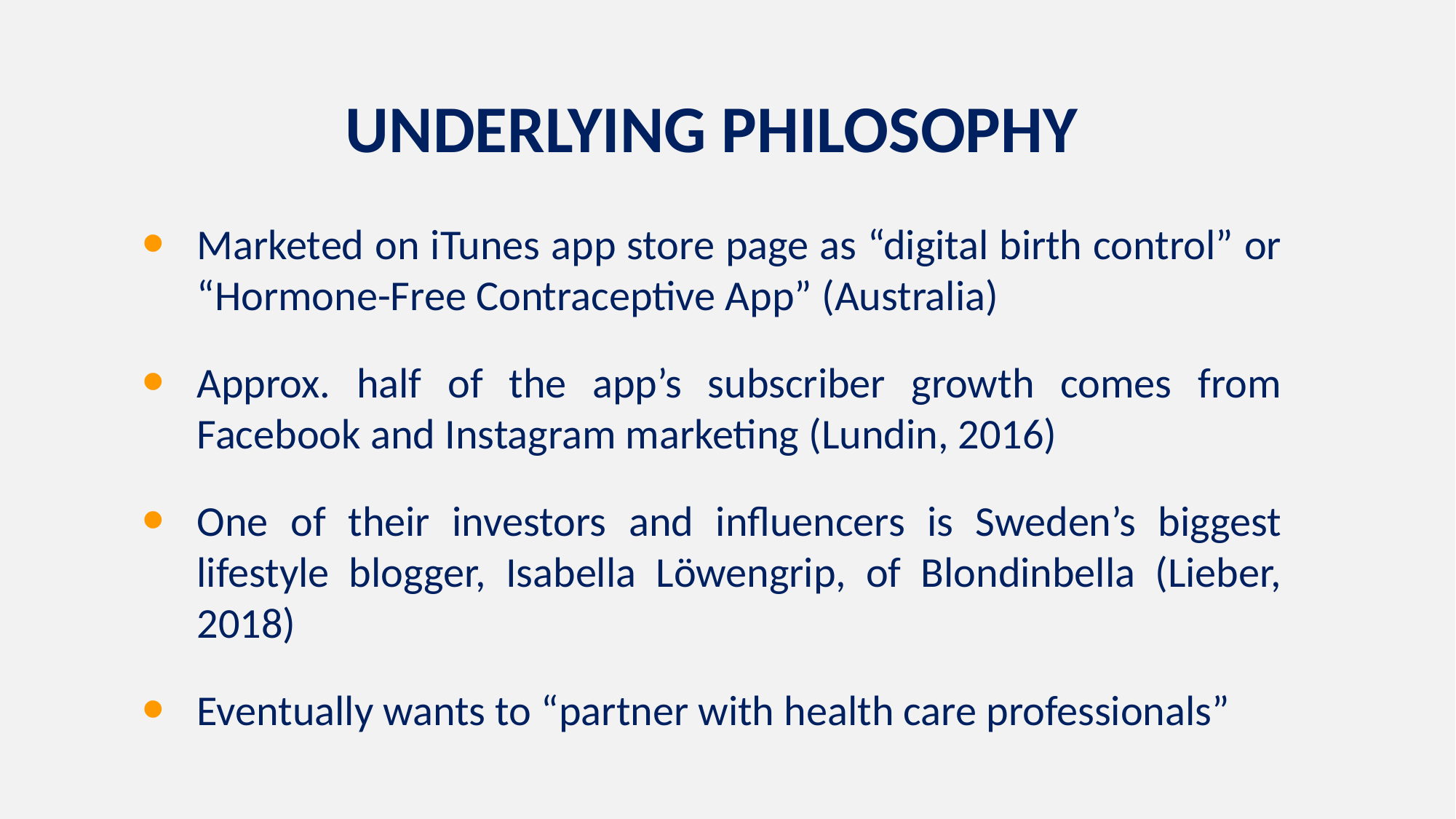

UNDERLYING PHILOSOPHY

Marketed on iTunes app store page as “digital birth control” or “Hormone-Free Contraceptive App” (Australia)

Approx. half of the app’s subscriber growth comes from Facebook and Instagram marketing (Lundin, 2016)

One of their investors and influencers is Sweden’s biggest lifestyle blogger, Isabella Löwengrip, of Blondinbella (Lieber, 2018)

Eventually wants to “partner with health care professionals”